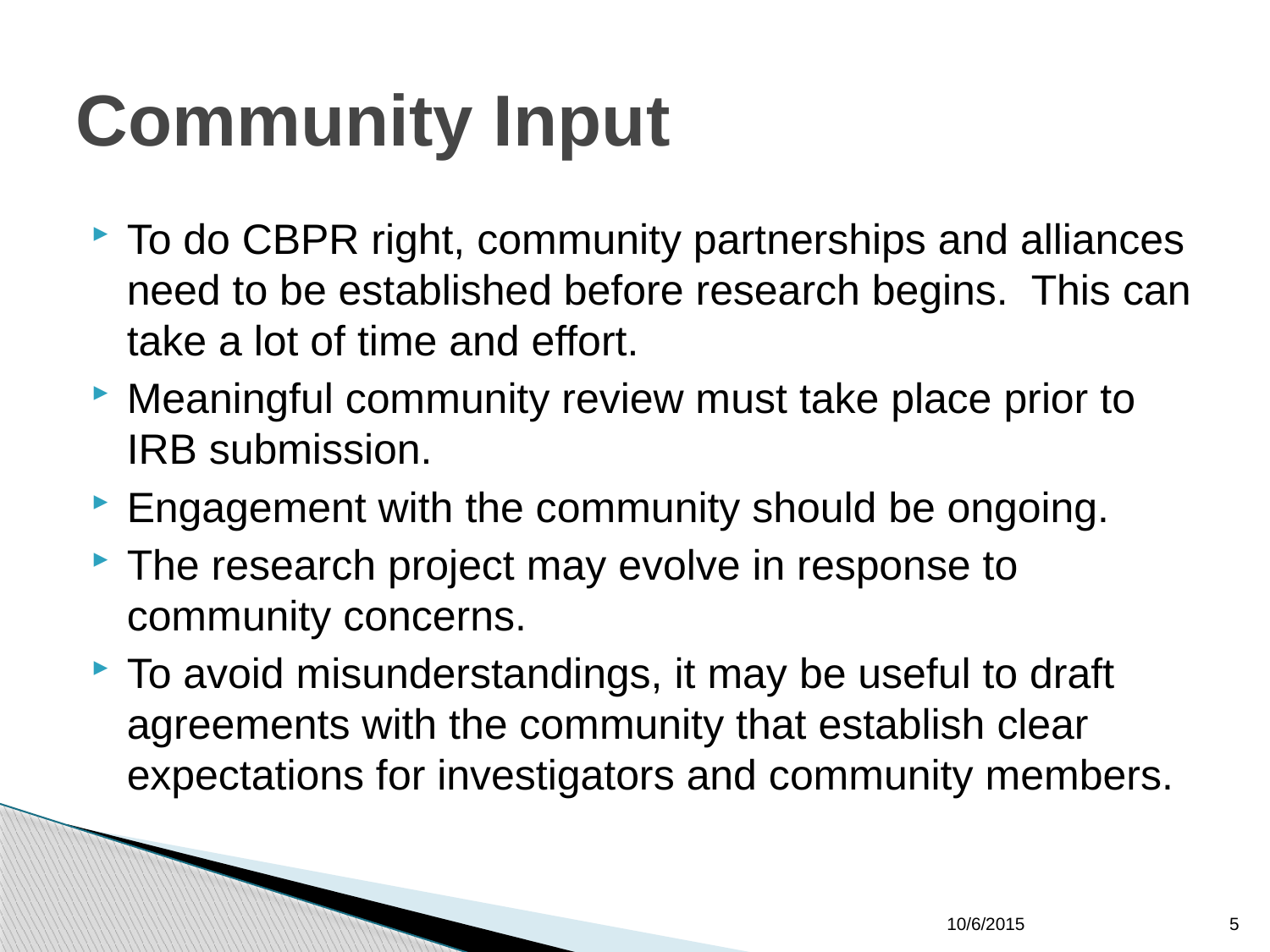

# Community Input
To do CBPR right, community partnerships and alliances need to be established before research begins.  This can take a lot of time and effort.
Meaningful community review must take place prior to IRB submission.
Engagement with the community should be ongoing.
The research project may evolve in response to community concerns.
To avoid misunderstandings, it may be useful to draft agreements with the community that establish clear expectations for investigators and community members.

10/6/2015
5